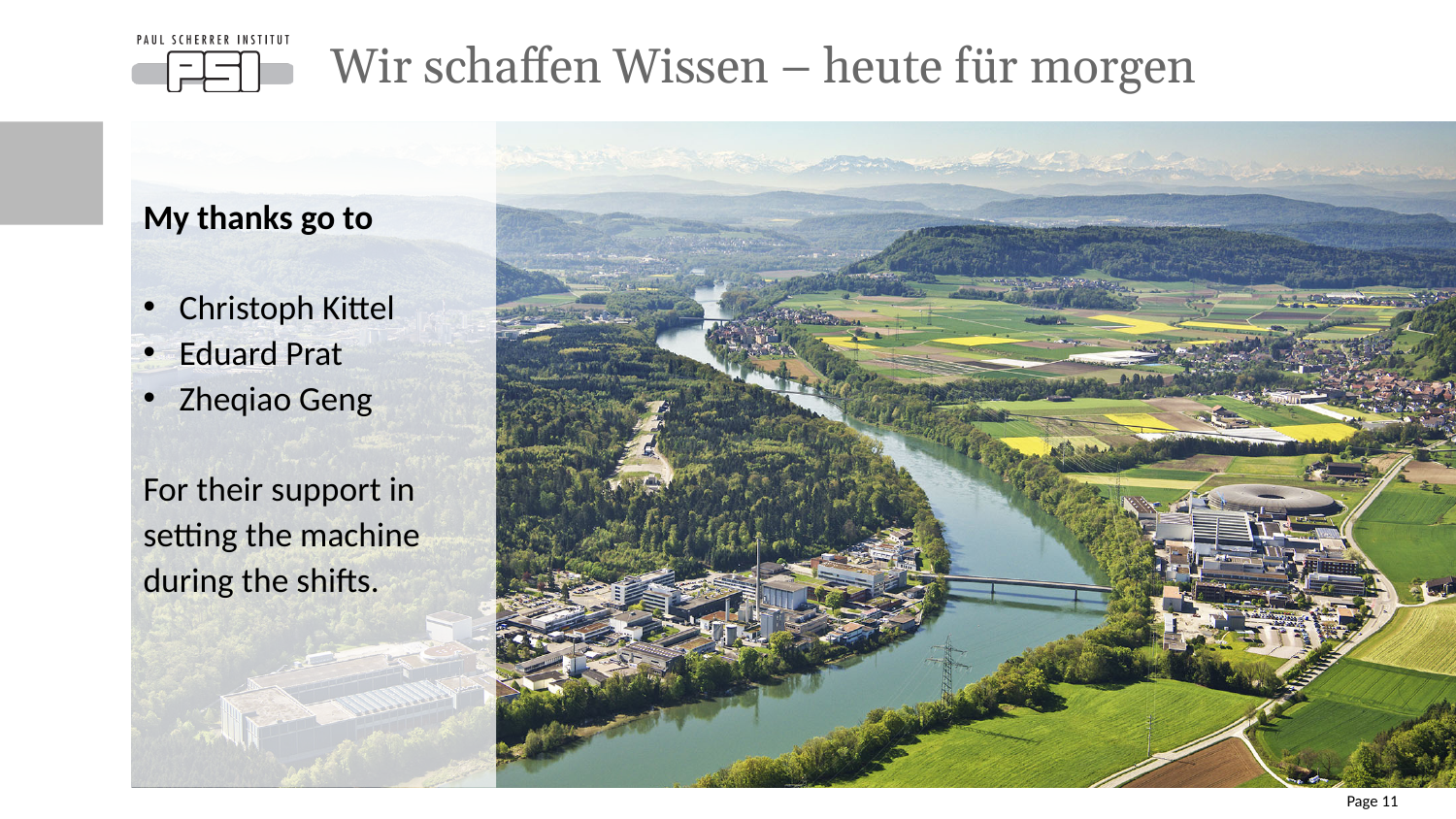

# Wir schaffen Wissen – heute für morgen
My thanks go to

 Christoph Kittel
 Eduard Prat
 Zheqiao Geng

For their support in setting the machine during the shifts.
Page 11